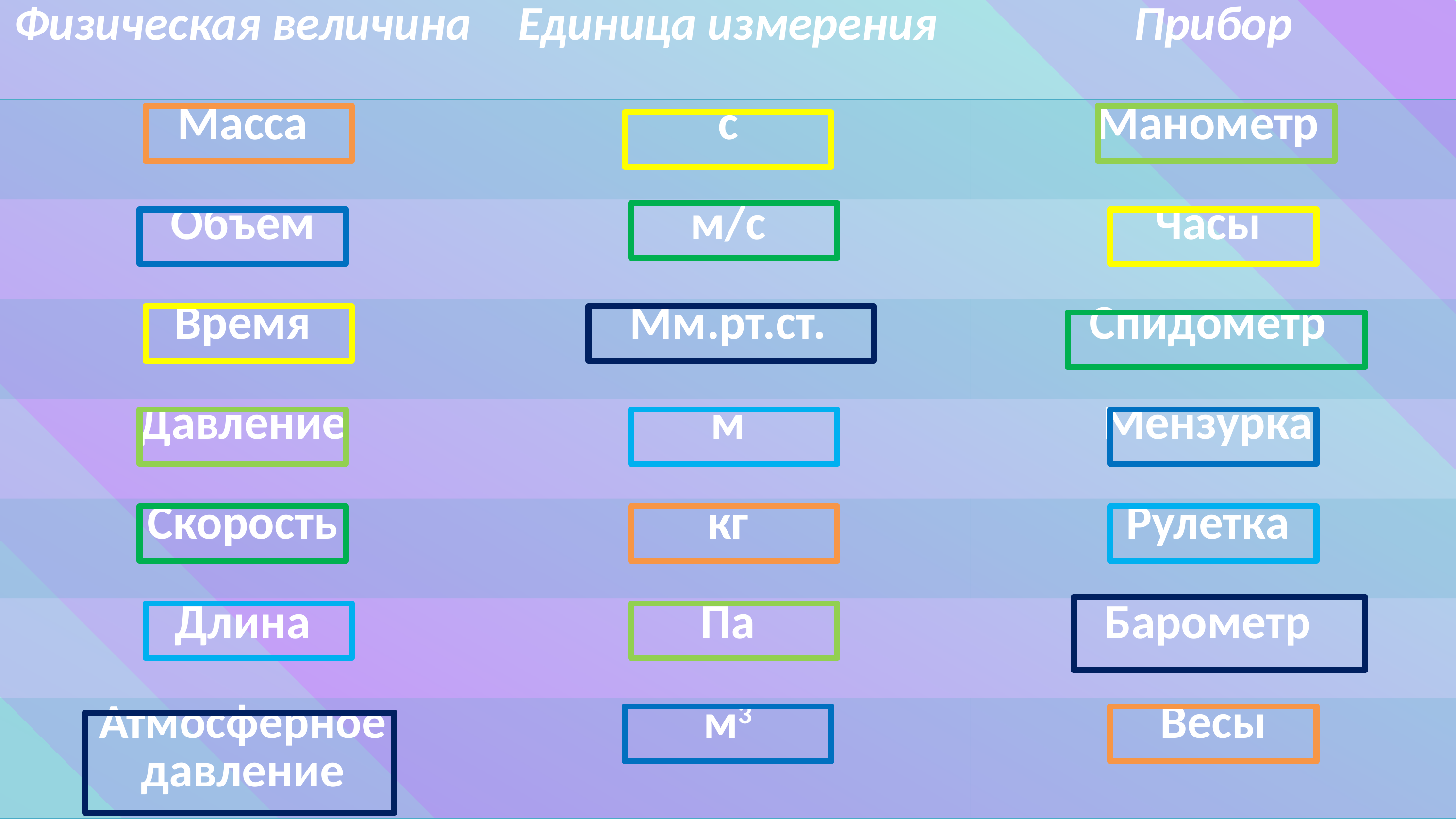

| Физическая величина | Единица измерения | Прибор |
| --- | --- | --- |
| Масса | с | Манометр |
| Объем | м/с | Часы |
| Время | Мм.рт.ст. | Спидометр |
| Давление | м | Мензурка |
| Скорость | кг | Рулетка |
| Длина | Па | Барометр |
| Атмосферное давление | м3 | Весы |